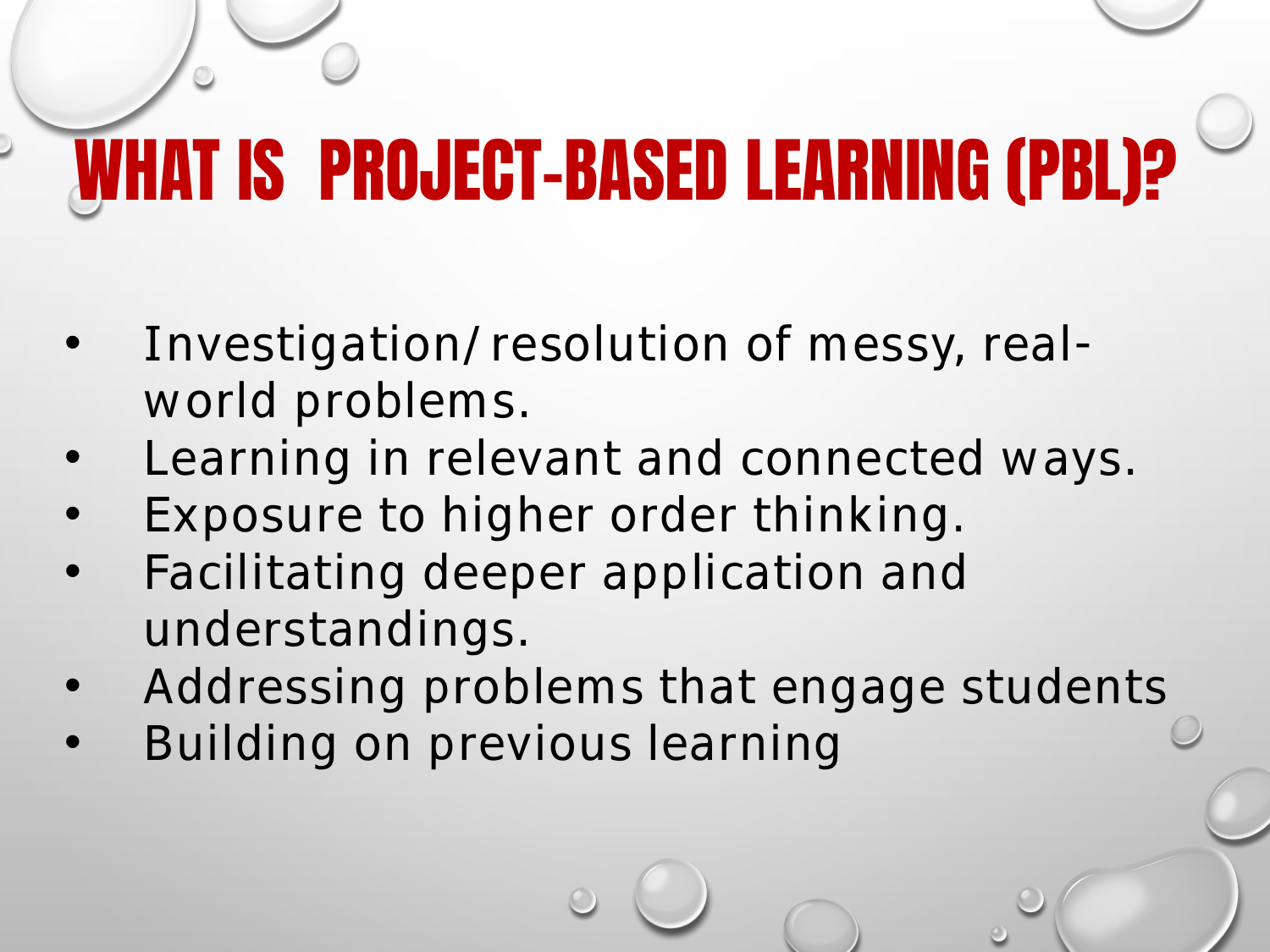

What is  PROJECT-BASED LEARNING (PBL)?
Investigation/resolution of messy, real-world problems.
Learning in relevant and connected ways.
Exposure to higher order thinking.
Facilitating deeper application and understandings.
Addressing problems that engage students
Building on previous learning